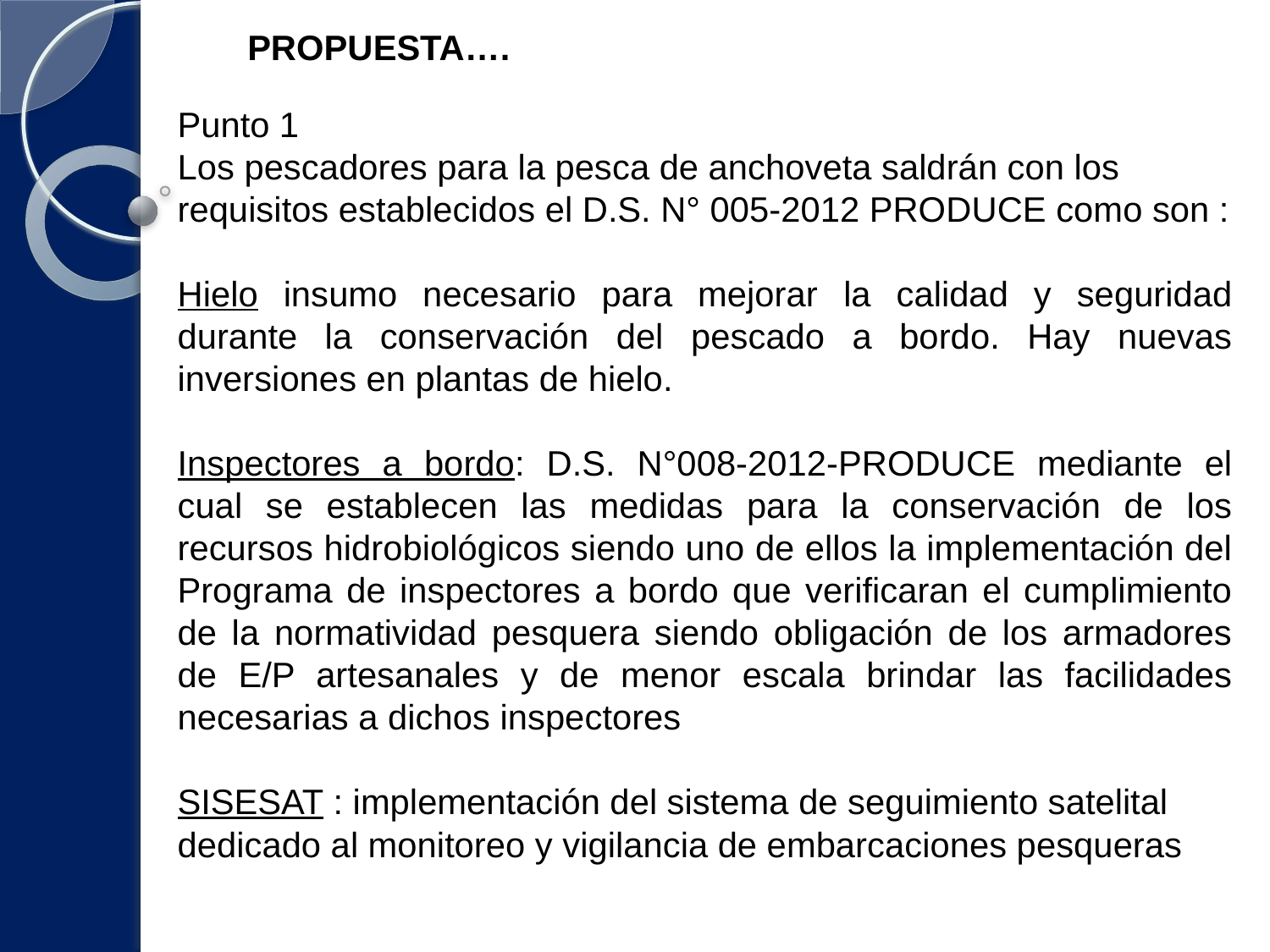

PROPUESTA….
Punto 1
Los pescadores para la pesca de anchoveta saldrán con los requisitos establecidos el D.S. N° 005-2012 PRODUCE como son :

Hielo insumo necesario para mejorar la calidad y seguridad durante la conservación del pescado a bordo. Hay nuevas inversiones en plantas de hielo.

Inspectores a bordo: D.S. N°008-2012-PRODUCE mediante el cual se establecen las medidas para la conservación de los recursos hidrobiológicos siendo uno de ellos la implementación del Programa de inspectores a bordo que verificaran el cumplimiento de la normatividad pesquera siendo obligación de los armadores de E/P artesanales y de menor escala brindar las facilidades necesarias a dichos inspectores

SISESAT : implementación del sistema de seguimiento satelital dedicado al monitoreo y vigilancia de embarcaciones pesqueras